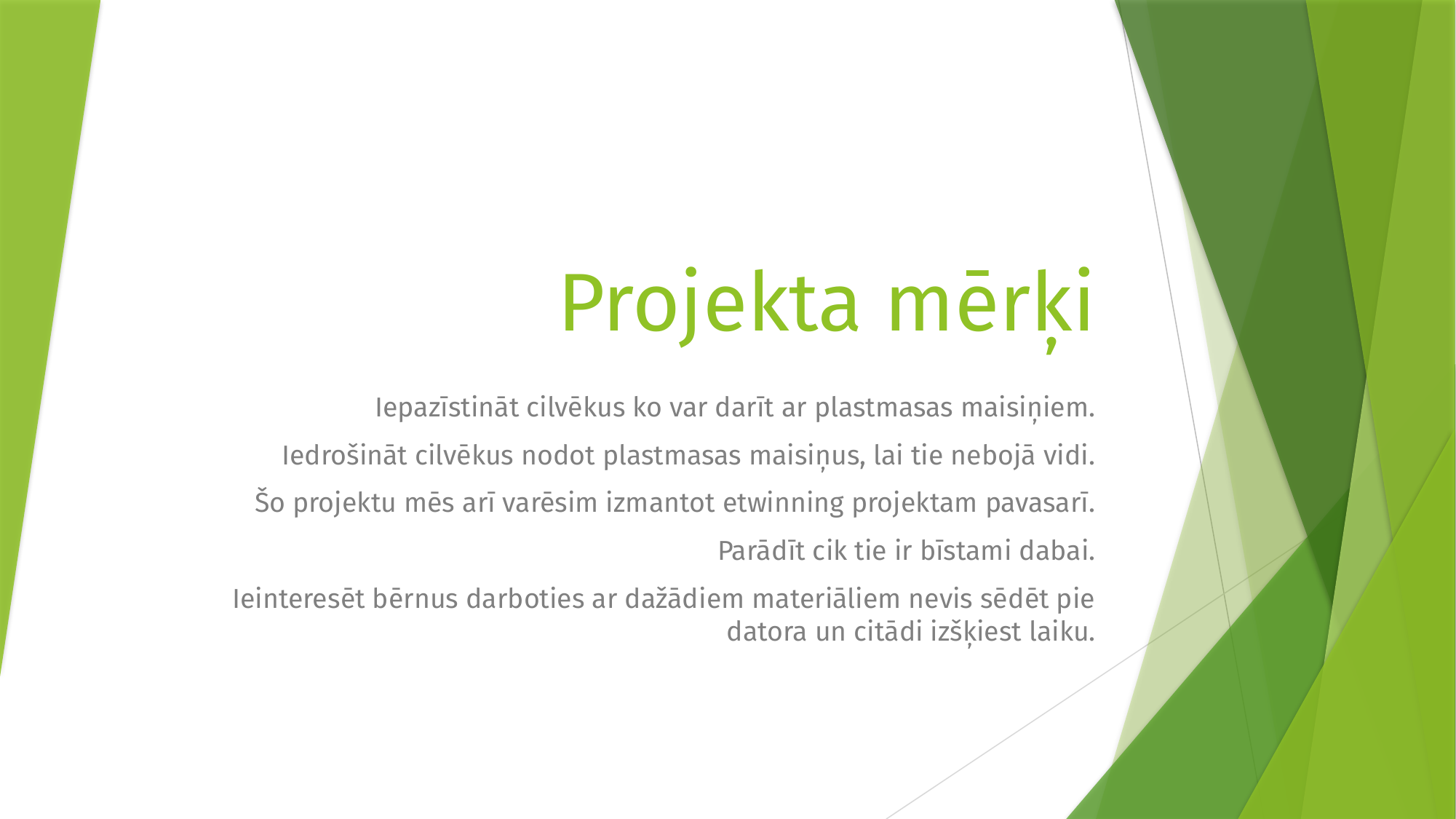

# Projekta mērķi
Iepazīstināt cilvēkus ko var darīt ar plastmasas maisiņiem.
Iedrošināt cilvēkus nodot plastmasas maisiņus, lai tie nebojā vidi.
Šo projektu mēs arī varēsim izmantot etwinning projektam pavasarī.
Parādīt cik tie ir bīstami dabai.
Ieinteresēt bērnus darboties ar dažādiem materiāliem nevis sēdēt pie datora un citādi izšķiest laiku.